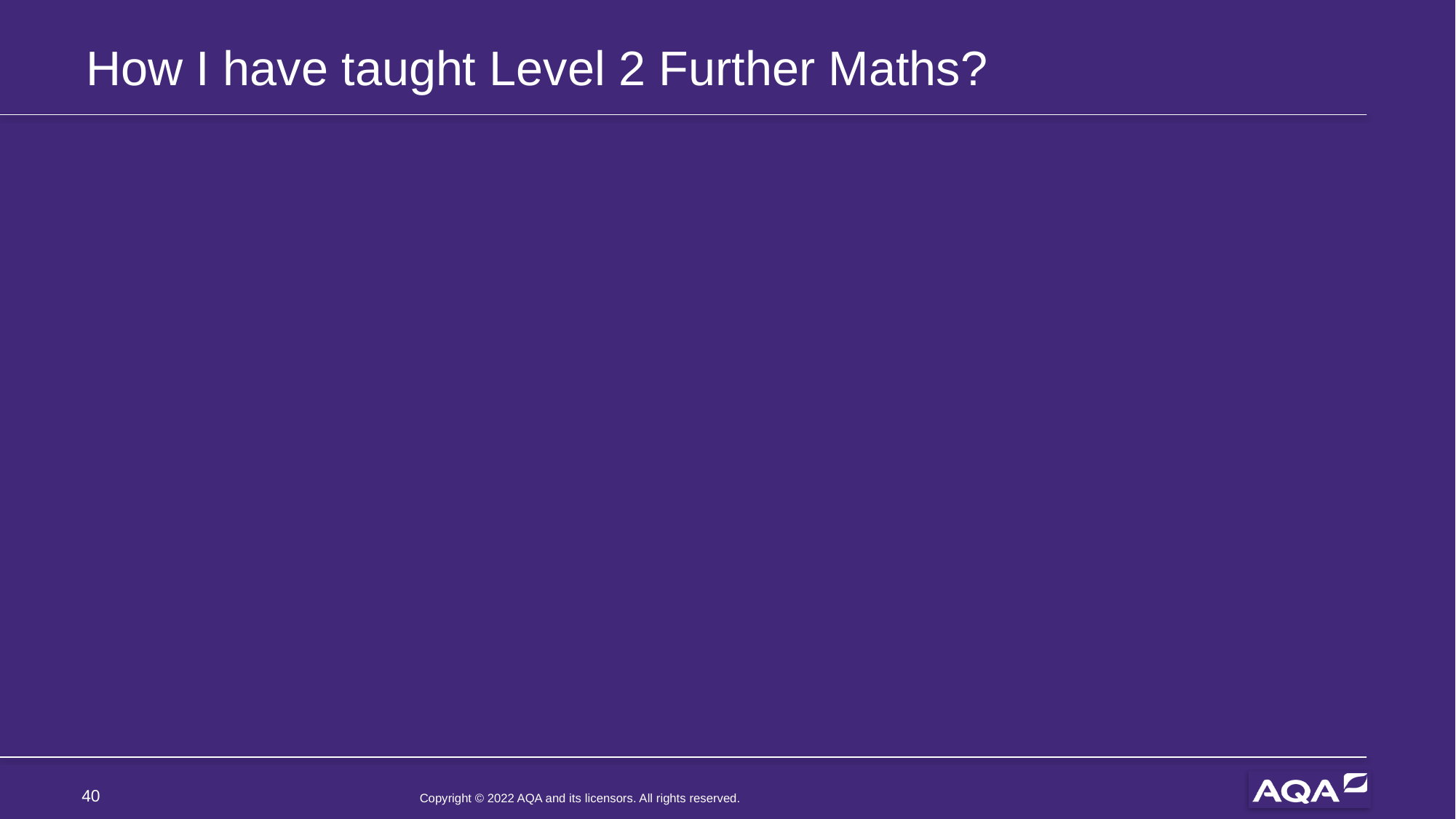

# How I have taught Level 2 Further Maths?
40
Copyright © 2022 AQA and its licensors. All rights reserved.